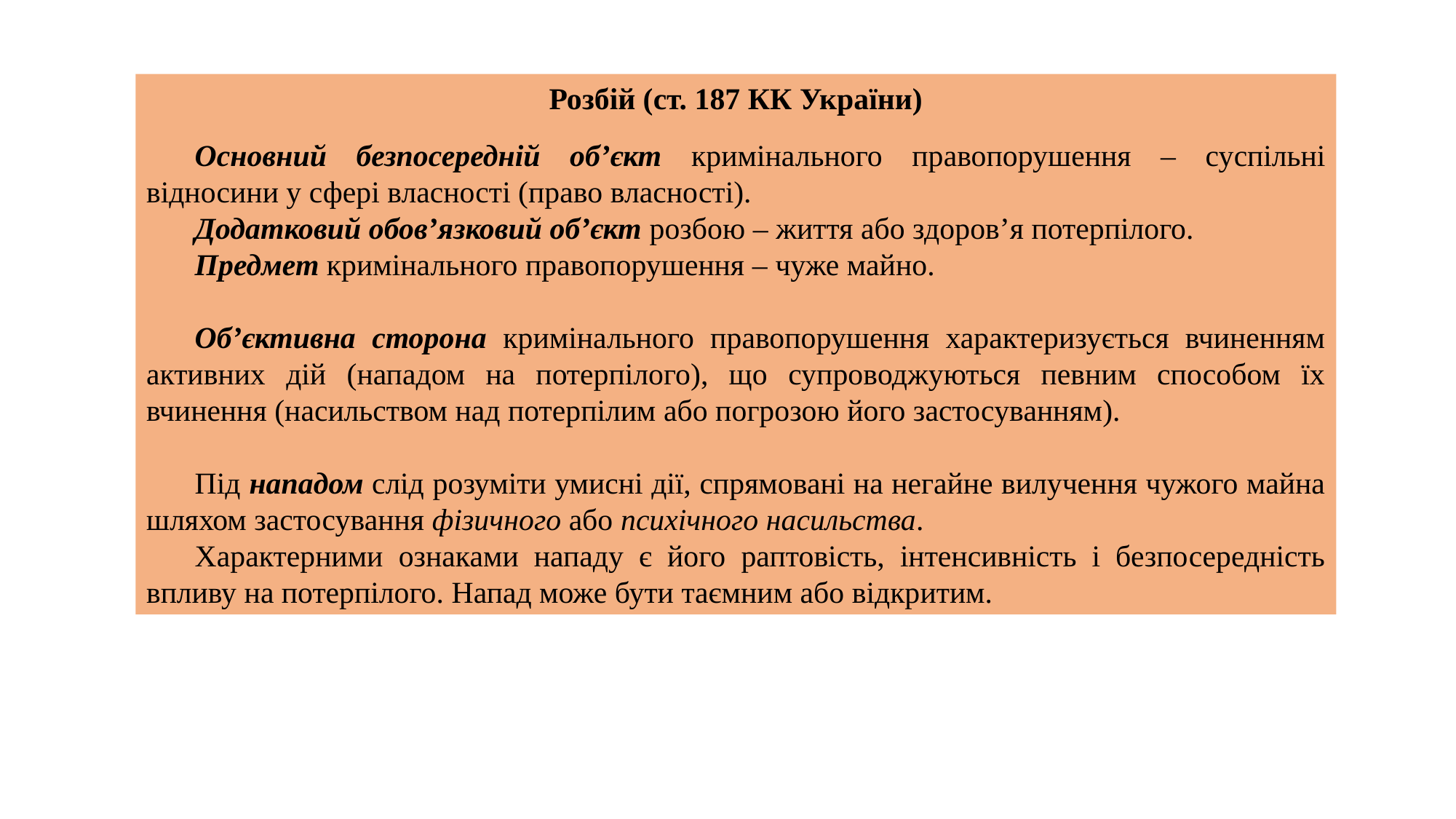

Розбій (ст. 187 КК України)

Основний безпосередній об’єкт кримінального правопорушення – суспільні відносини у сфері власності (право власності).
Додатковий обов’язковий об’єкт розбою – життя або здоров’я потерпілого.
Предмет кримінального правопорушення – чуже майно.

Об’єктивна сторона кримінального правопорушення характеризується вчиненням активних дій (нападом на потерпілого), що супроводжуються певним способом їх вчинення (насильством над потерпілим або погрозою його застосуванням).

Під нападом слід розуміти умисні дії, спрямовані на негайне вилучення чужого майна шляхом застосування фізичного або психічного насильства.
Характерними ознаками нападу є його раптовість, інтенсивність і безпосередність впливу на потерпілого. Напад може бути таємним або відкритим.